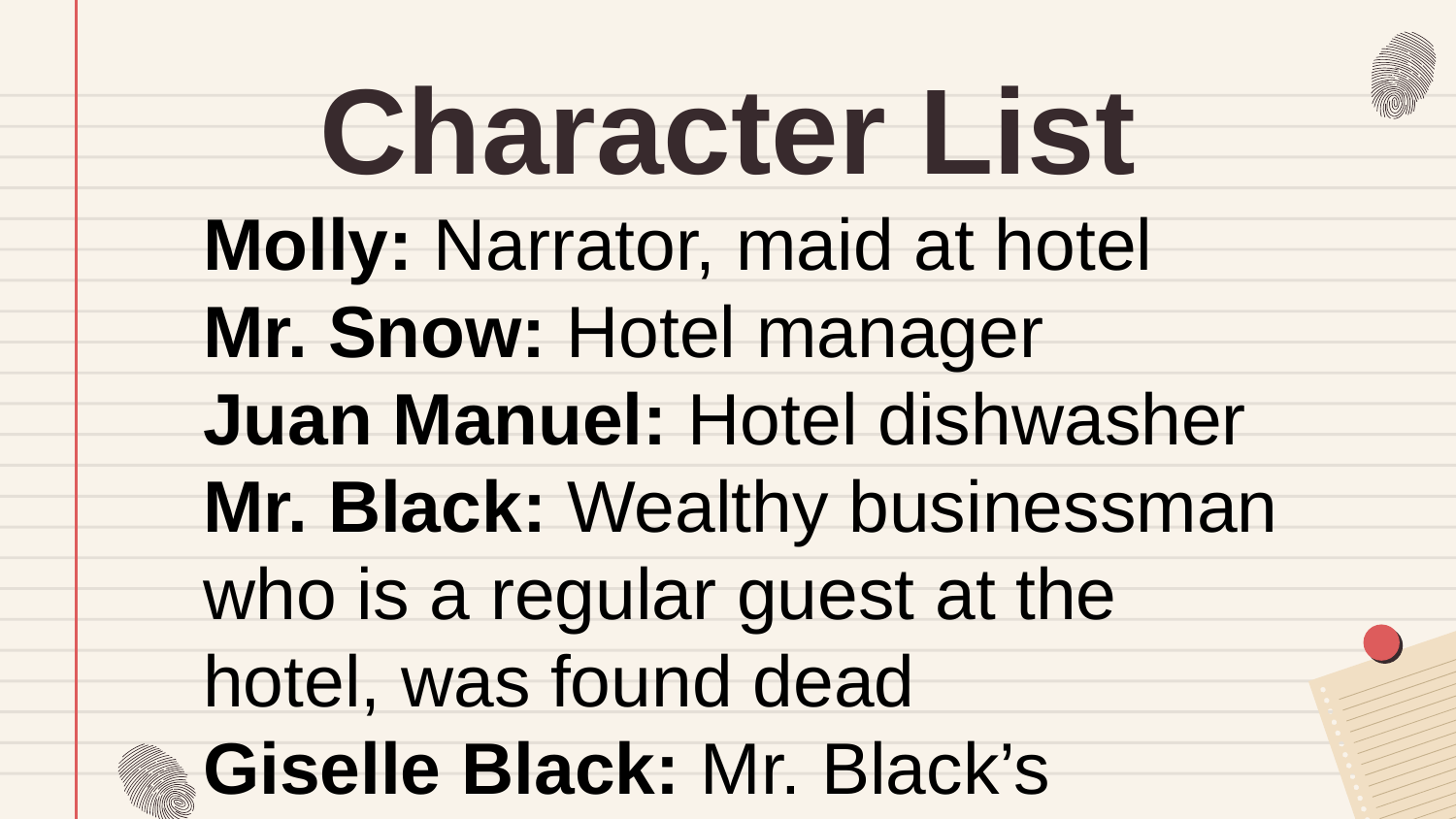

# Character List
Molly: Narrator, maid at hotel
Mr. Snow: Hotel manager
Juan Manuel: Hotel dishwasher
Mr. Black: Wealthy businessman who is a regular guest at the hotel, was found dead
Giselle Black: Mr. Black’s second wife